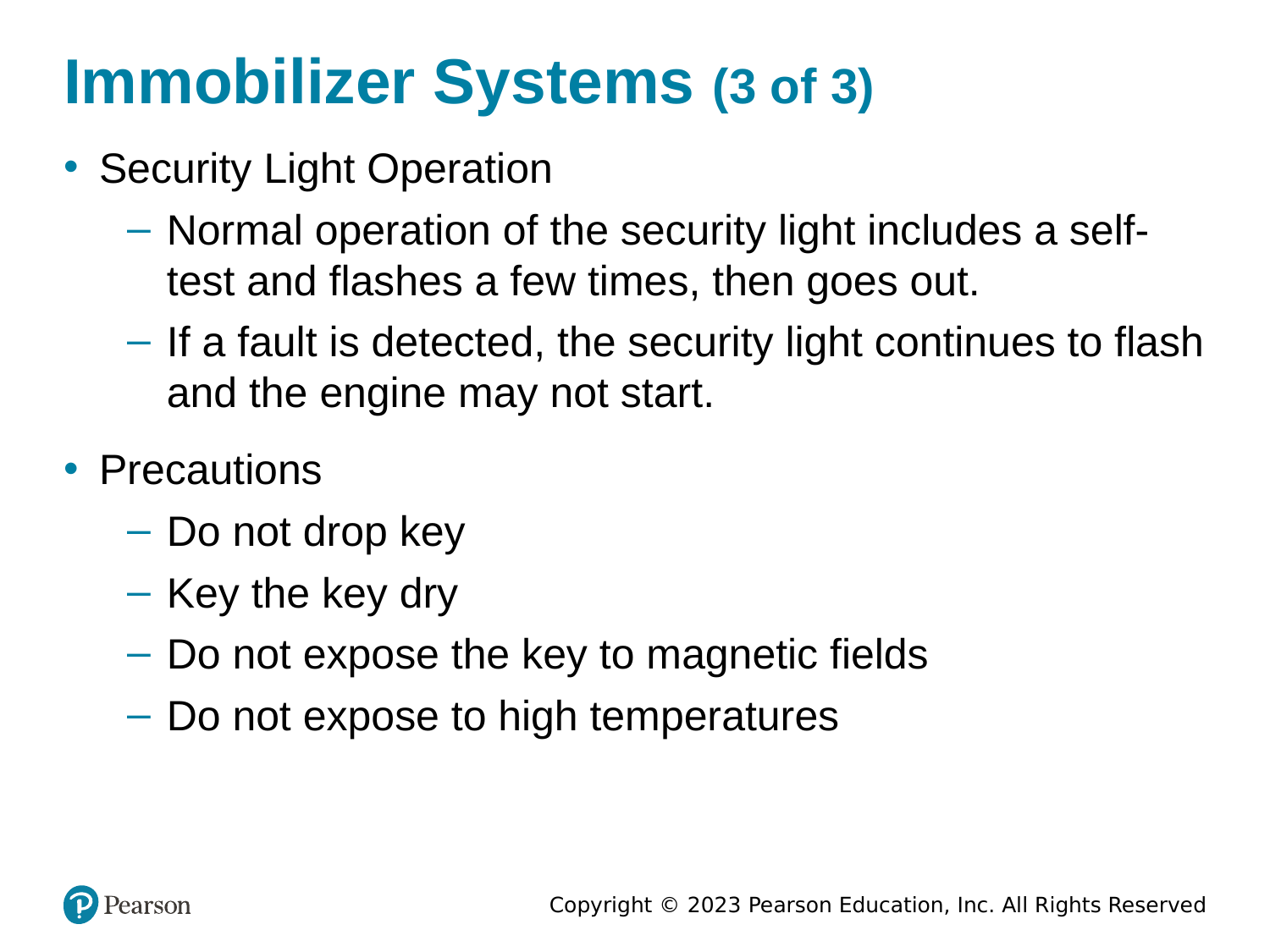

# Immobilizer Systems (3 of 3)
Security Light Operation
Normal operation of the security light includes a self-test and flashes a few times, then goes out.
If a fault is detected, the security light continues to flash and the engine may not start.
Precautions
Do not drop key
Key the key dry
Do not expose the key to magnetic fields
Do not expose to high temperatures